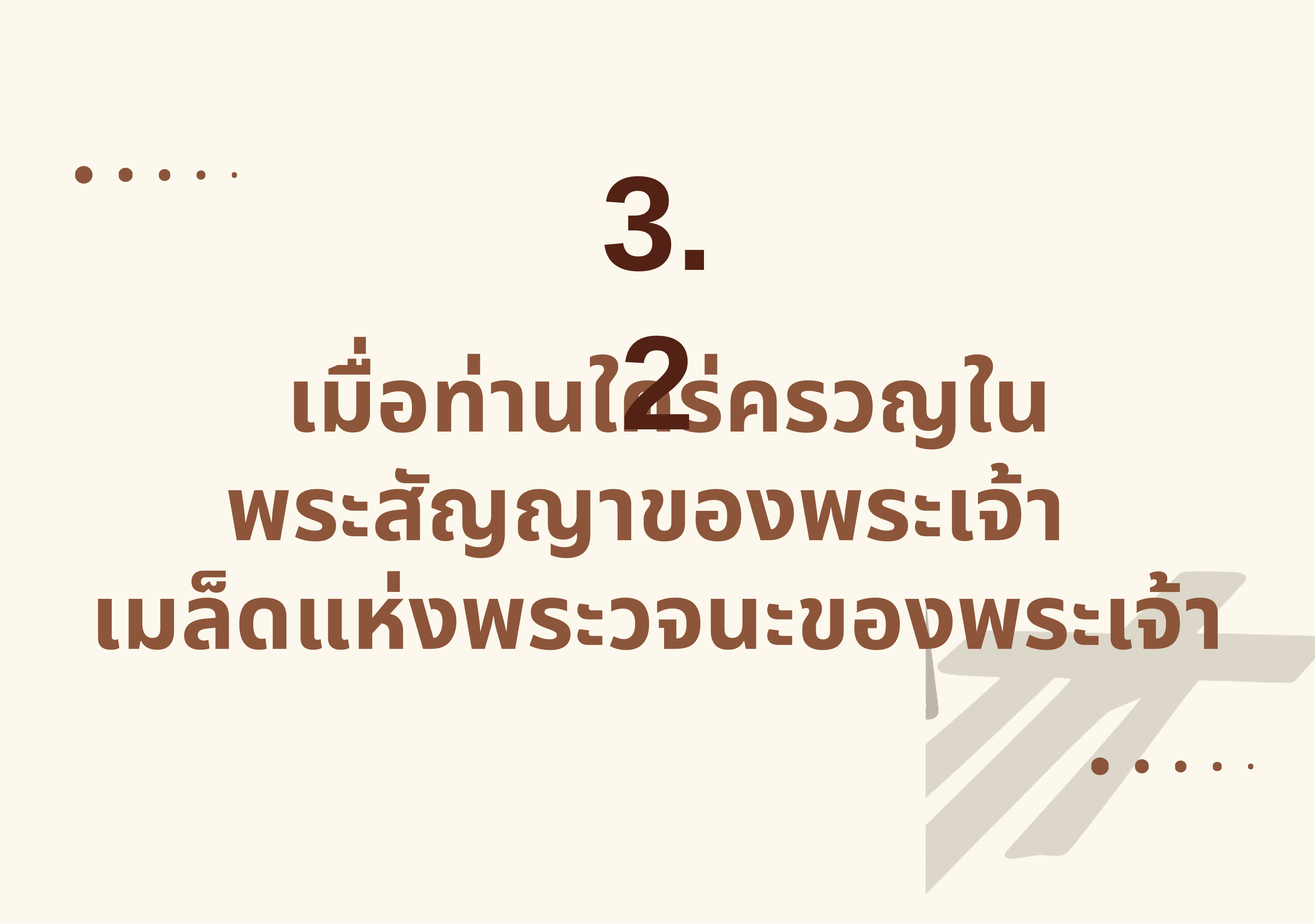

3.2

 เมื่อท่านใคร่ครวญใน
พระสัญญาของพระเจ้า
เมล็ดแห่งพระวจนะของพระเจ้า